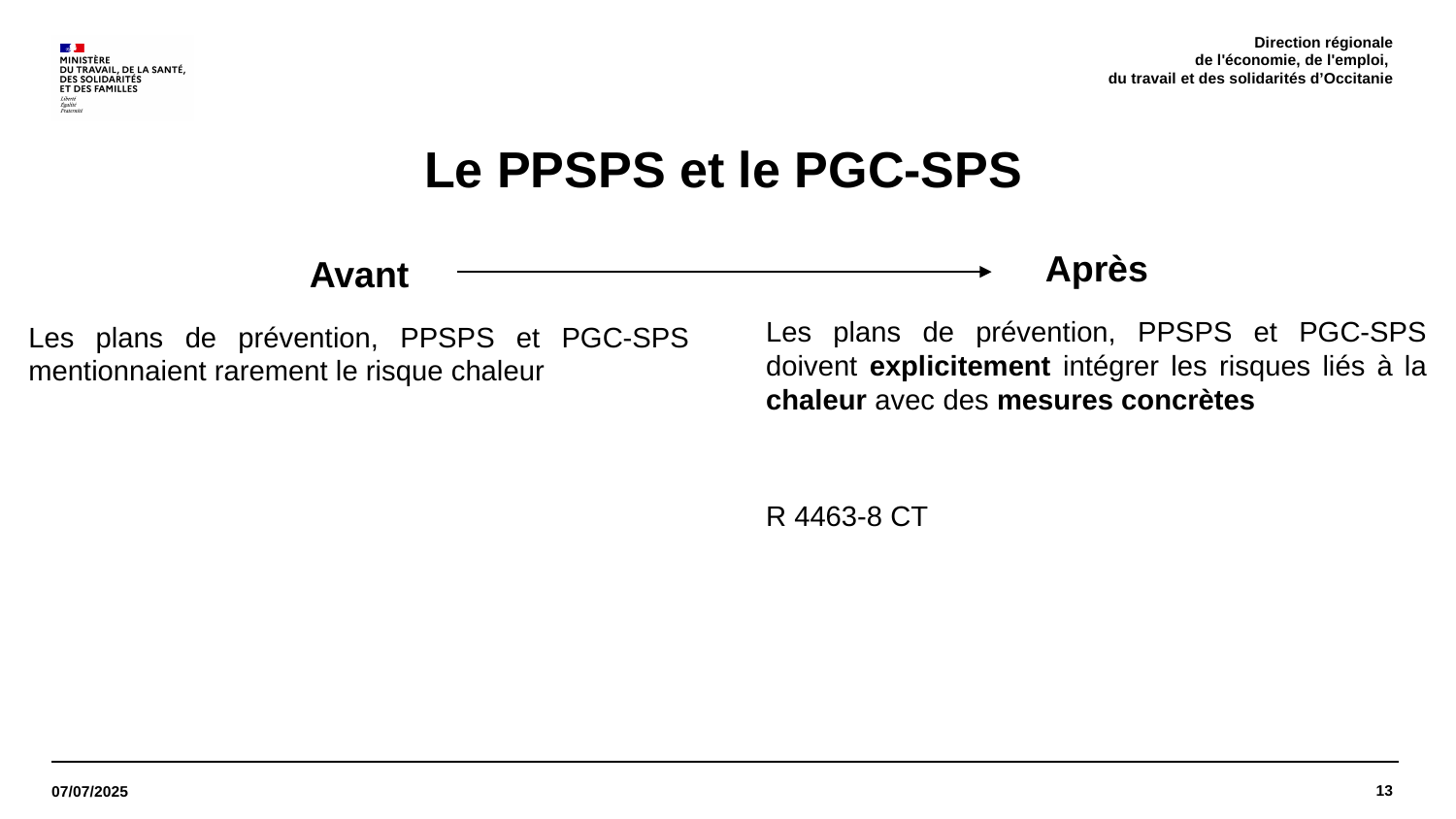

Direction régionale
 de l'économie, de l'emploi,
du travail et des solidarités d’Occitanie
# Le PPSPS et le PGC-SPS
Après
Les plans de prévention, PPSPS et PGC-SPS doivent explicitement intégrer les risques liés à la chaleur avec des mesures concrètes

R 4463-8 CT

Avant
Les plans de prévention, PPSPS et PGC-SPS mentionnaient rarement le risque chaleur

13
07/07/2025